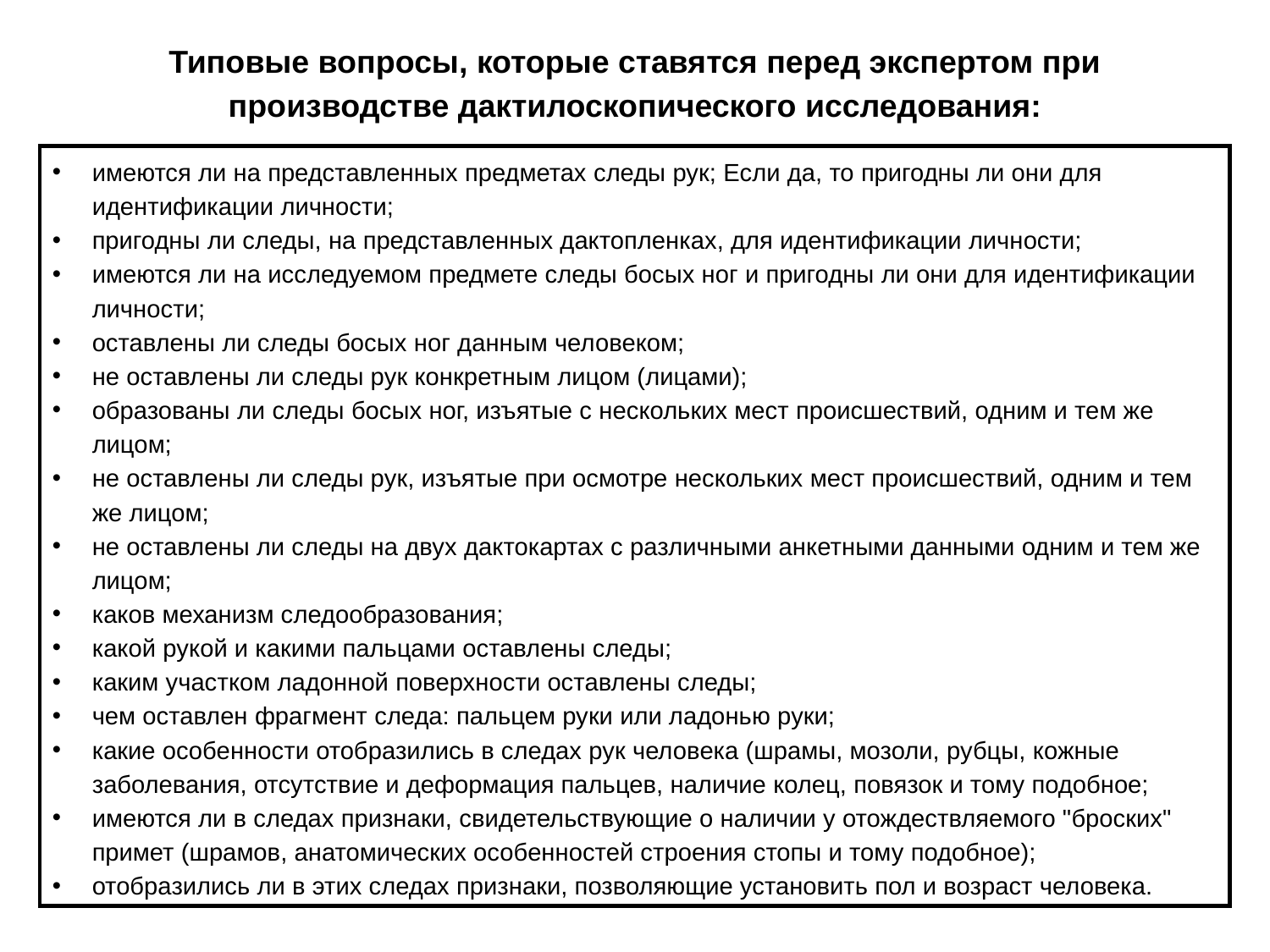

Типовые вопросы, которые ставятся перед экспертом при производстве дактилоскопического исследования:
имеются ли на представленных предметах следы рук; Если да, то пригодны ли они для идентификации личности;
пригодны ли следы, на представленных дактопленках, для идентификации личности;
имеются ли на исследуемом предмете следы босых ног и пригодны ли они для идентификации личности;
оставлены ли следы босых ног данным человеком;
не оставлены ли следы рук конкретным лицом (лицами);
образованы ли следы босых ног, изъятые с нескольких мест происшествий, одним и тем же лицом;
не оставлены ли следы рук, изъятые при осмотре нескольких мест происшествий, одним и тем же лицом;
не оставлены ли следы на двух дактокартах с различными анкетными данными одним и тем же лицом;
каков механизм следообразования;
какой рукой и какими пальцами оставлены следы;
каким участком ладонной поверхности оставлены следы;
чем оставлен фрагмент следа: пальцем руки или ладонью руки;
какие особенности отобразились в следах рук человека (шрамы, мозоли, рубцы, кожные заболевания, отсутствие и деформация пальцев, наличие колец, повязок и тому подобное;
имеются ли в следах признаки, свидетельствующие о наличии у отождествляемого "броских" примет (шрамов, анатомических особенностей строения стопы и тому подобное);
отобразились ли в этих следах признаки, позволяющие установить пол и возраст человека.